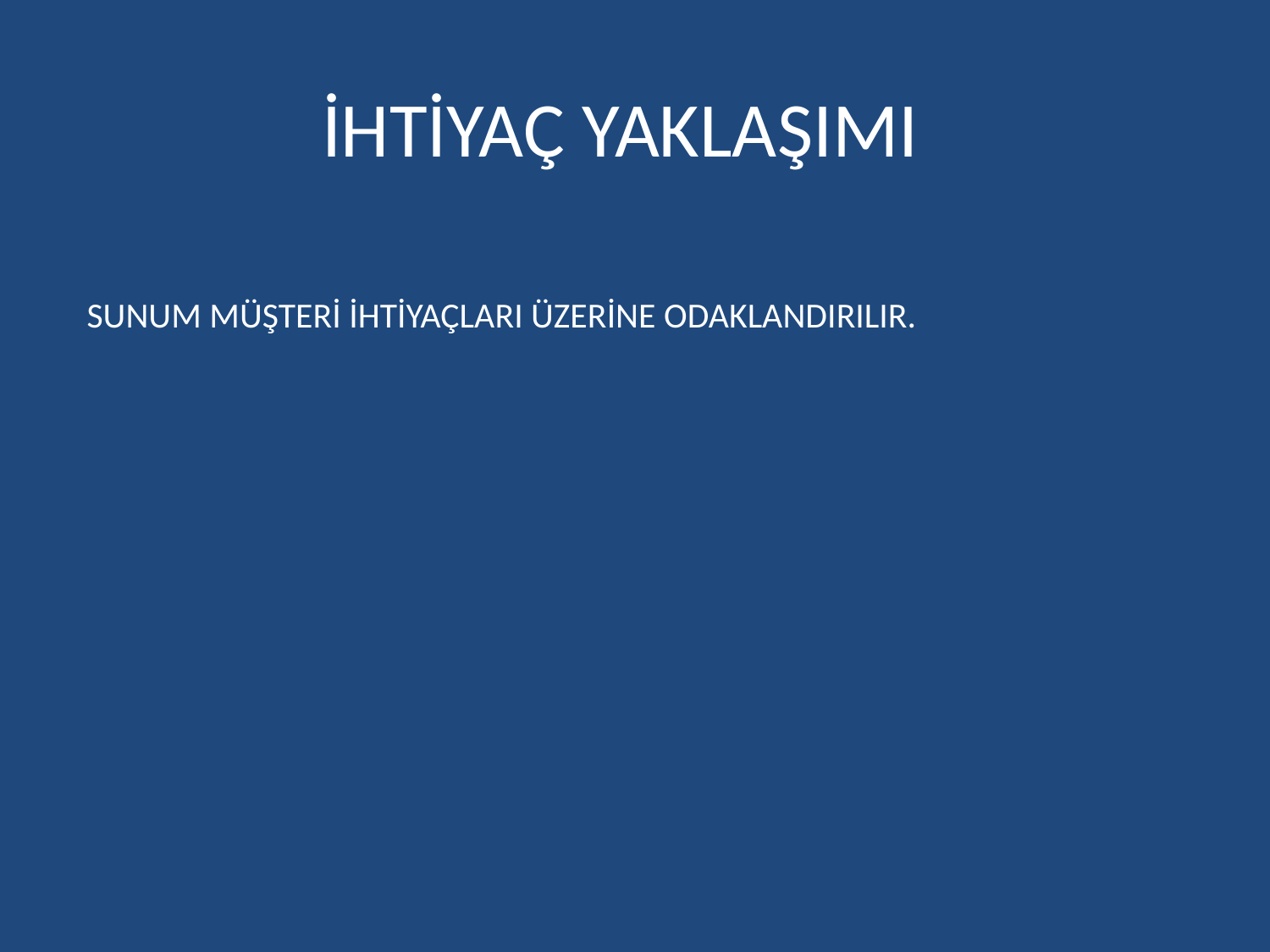

# İHTİYAÇ YAKLAŞIMI
SUNUM MÜŞTERİ İHTİYAÇLARI ÜZERİNE ODAKLANDIRILIR.